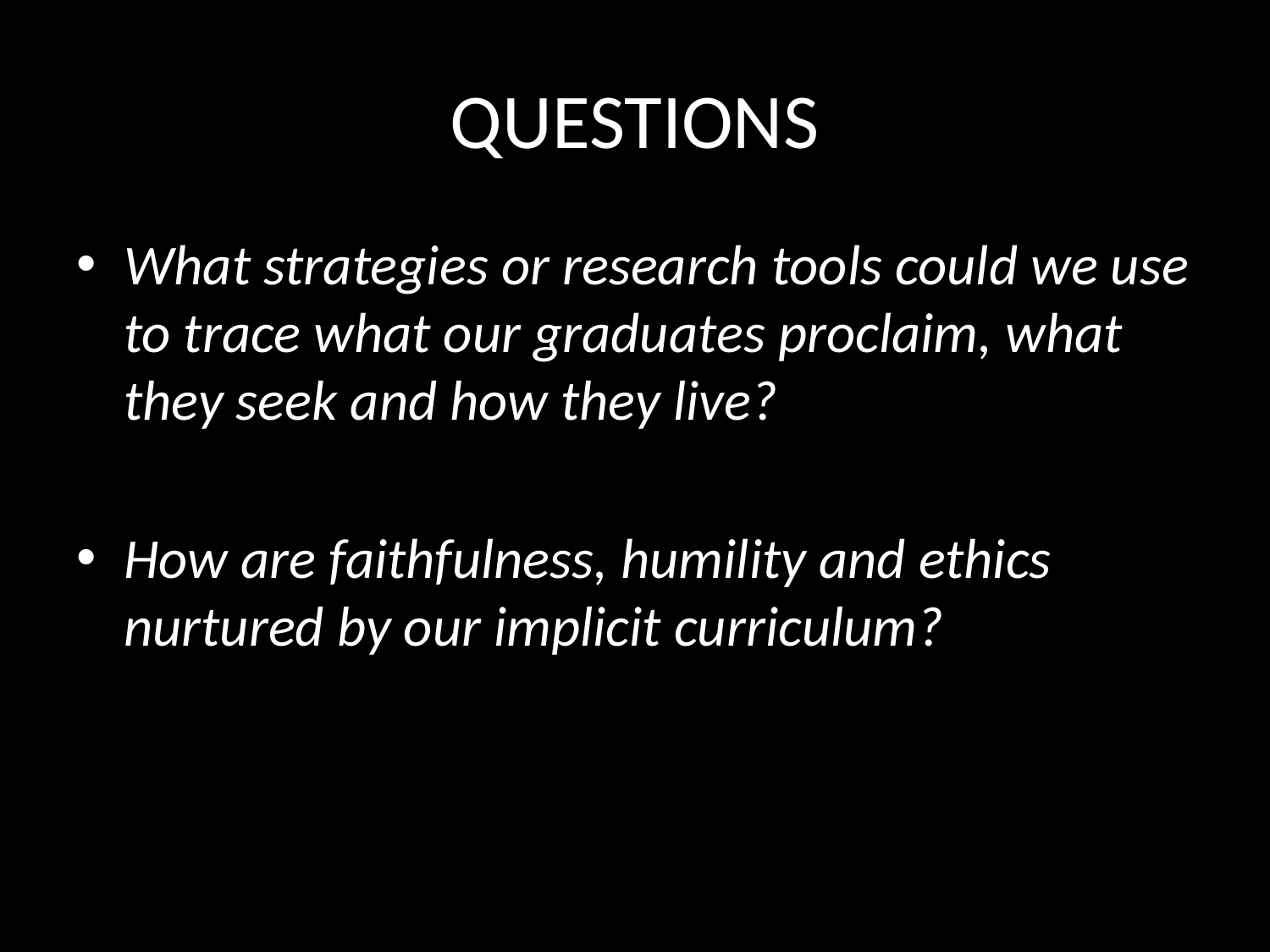

# QUESTIONS
What strategies or research tools could we use to trace what our graduates proclaim, what they seek and how they live?

How are faithfulness, humility and ethics nurtured by our implicit curriculum?